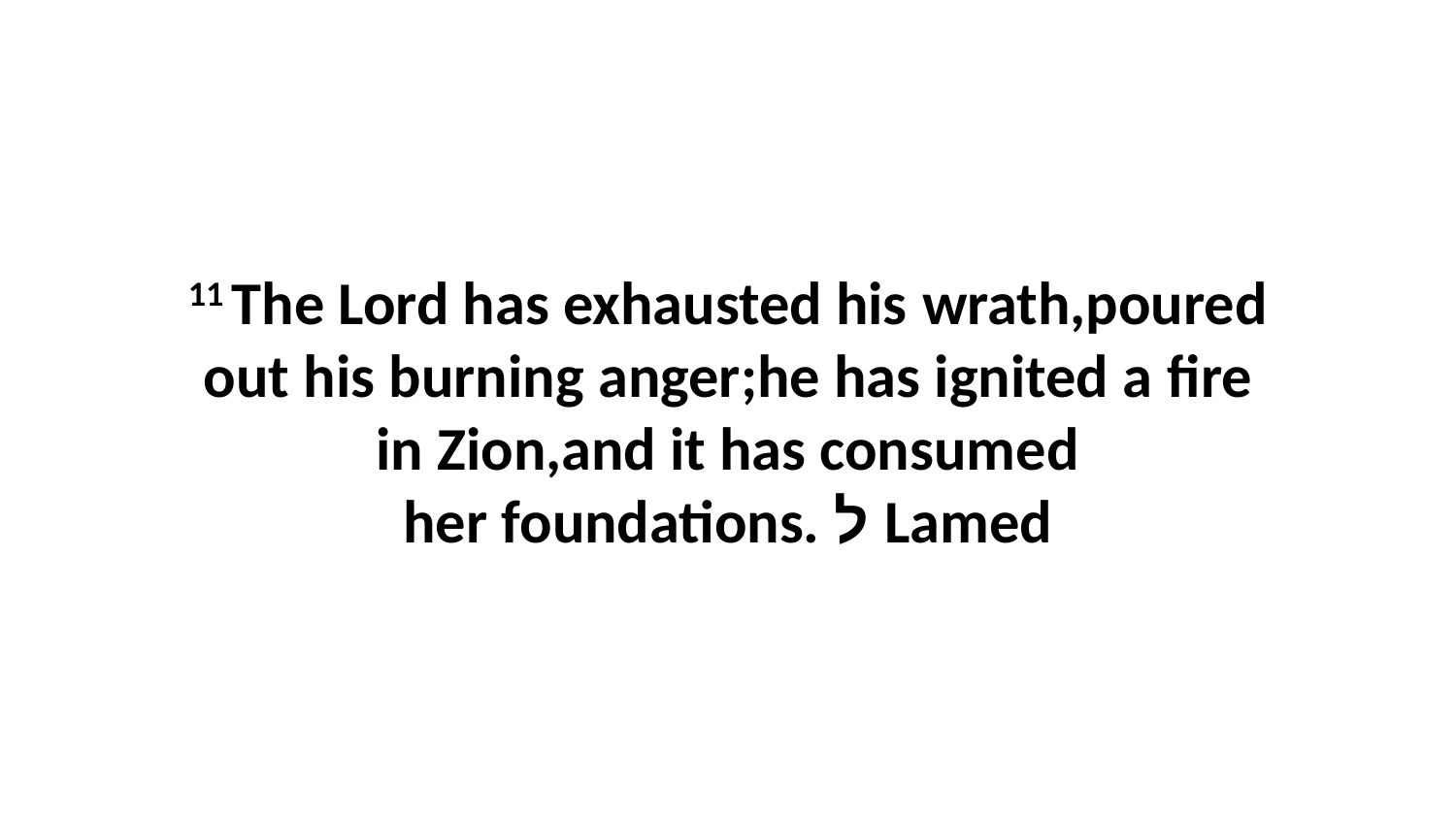

11 The Lord has exhausted his wrath,poured out his burning anger;he has ignited a fire in Zion,and it has consumed her foundations. ל Lamed